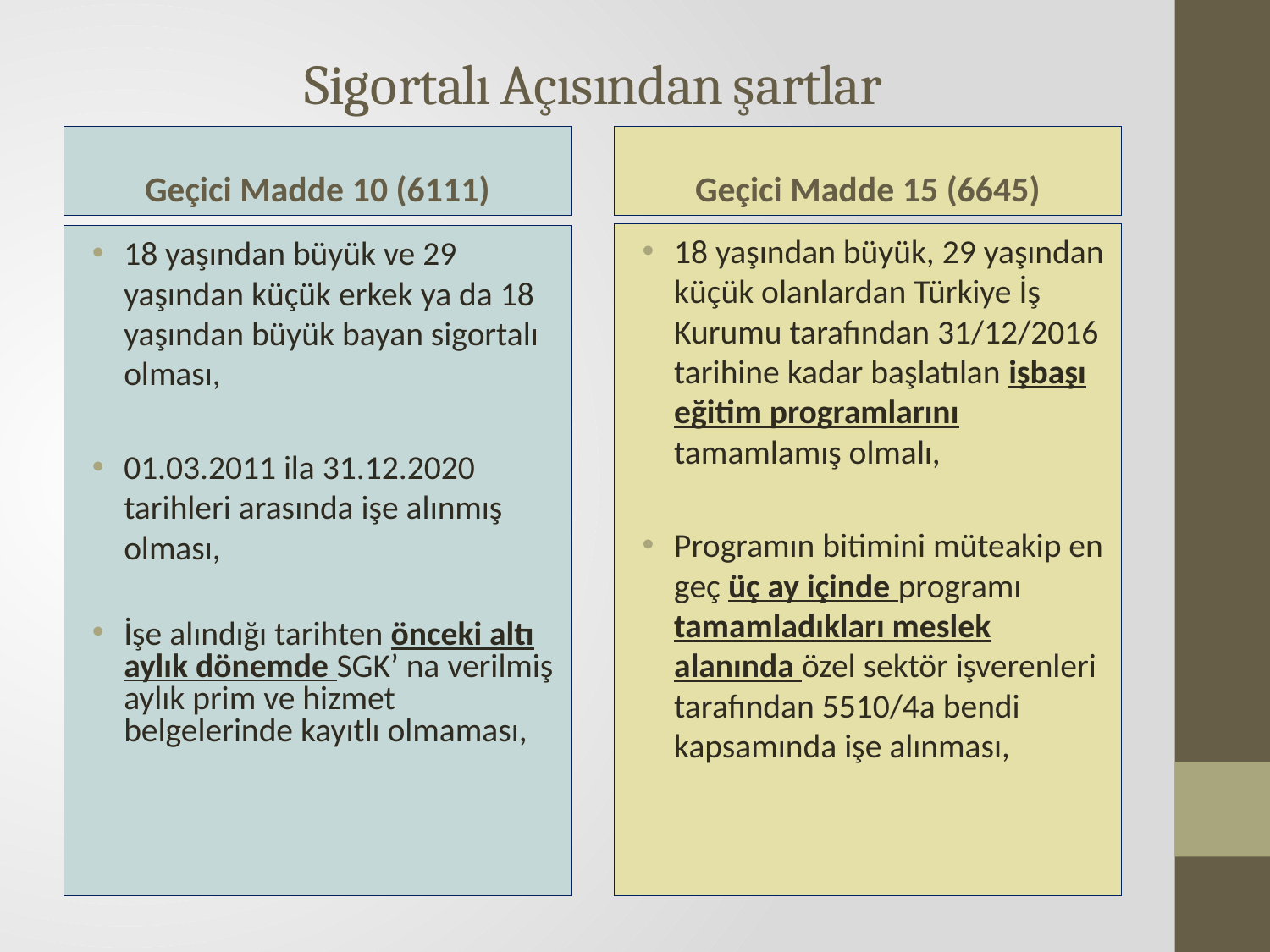

# Sigortalı Açısından şartlar
Geçici Madde 10 (6111)
Geçici Madde 15 (6645)
18 yaşından büyük, 29 yaşından küçük olanlardan Türkiye İş Kurumu tarafından 31/12/2016 tarihine kadar başlatılan işbaşı eğitim programlarını tamamlamış olmalı,

Programın bitimini müteakip en geç üç ay içinde programı tamamladıkları meslek alanında özel sektör işverenleri tarafından 5510/4a bendi kapsamında işe alınması,

18 yaşından büyük ve 29 yaşından küçük erkek ya da 18 yaşından büyük bayan sigortalı olması,

01.03.2011 ila 31.12.2020 tarihleri arasında işe alınmış olması,

İşe alındığı tarihten önceki altı aylık dönemde SGK’ na verilmiş aylık prim ve hizmet belgelerinde kayıtlı olmaması,